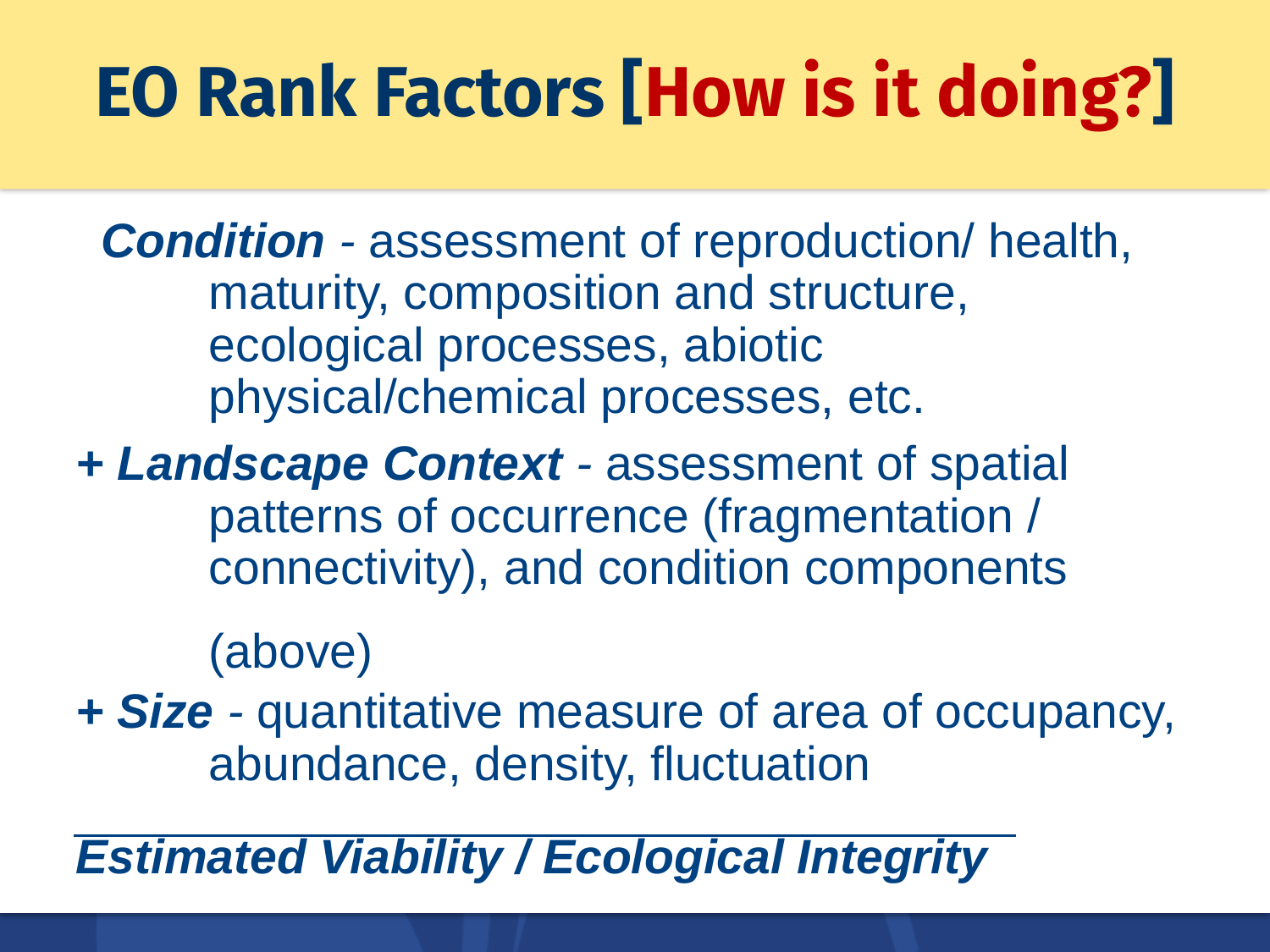

# EO Rank Factors [How is it doing?]
  Condition - assessment of reproduction/ health, maturity, composition and structure, ecological processes, abiotic physical/chemical processes, etc.
+ Landscape Context - assessment of spatial patterns of occurrence (fragmentation / connectivity), and condition components
                                                                           (above)
+ Size - quantitative measure of area of occupancy, abundance, density, fluctuation
Estimated Viability / Ecological Integrity